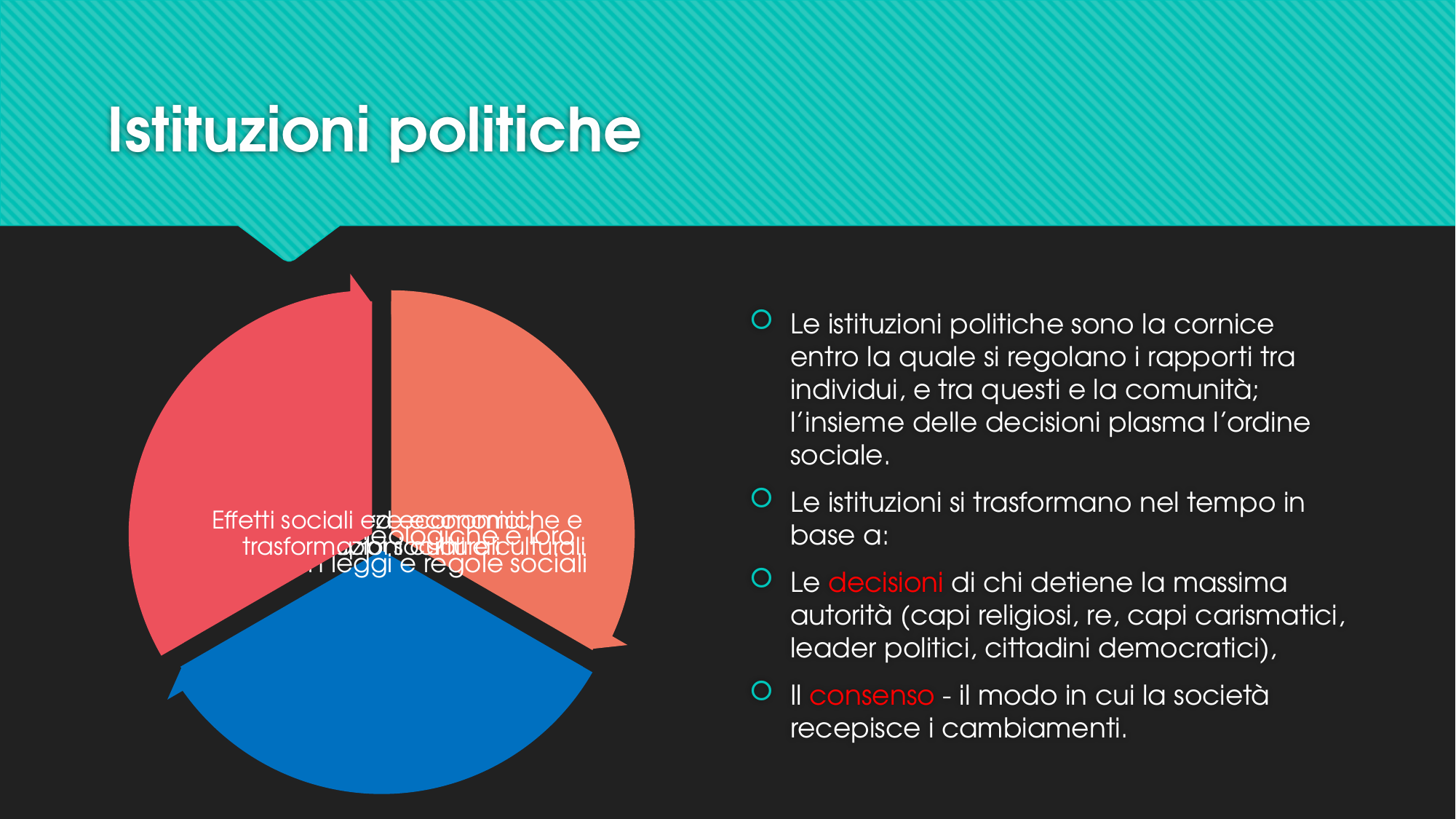

# Istituzioni politiche
Le istituzioni politiche sono la cornice entro la quale si regolano i rapporti tra individui, e tra questi e la comunità; l’insieme delle decisioni plasma l’ordine sociale.
Le istituzioni si trasformano nel tempo in base a:
Le decisioni di chi detiene la massima autorità (capi religiosi, re, capi carismatici, leader politici, cittadini democratici),
Il consenso - il modo in cui la società recepisce i cambiamenti.
Relazioni tra forze economiche e politiche, gruppi sociali e culturali
Formulazioni ideologiche e loro traduzioni in leggi e regole sociali
Effetti sociali ed economici, trasformazioni culturali